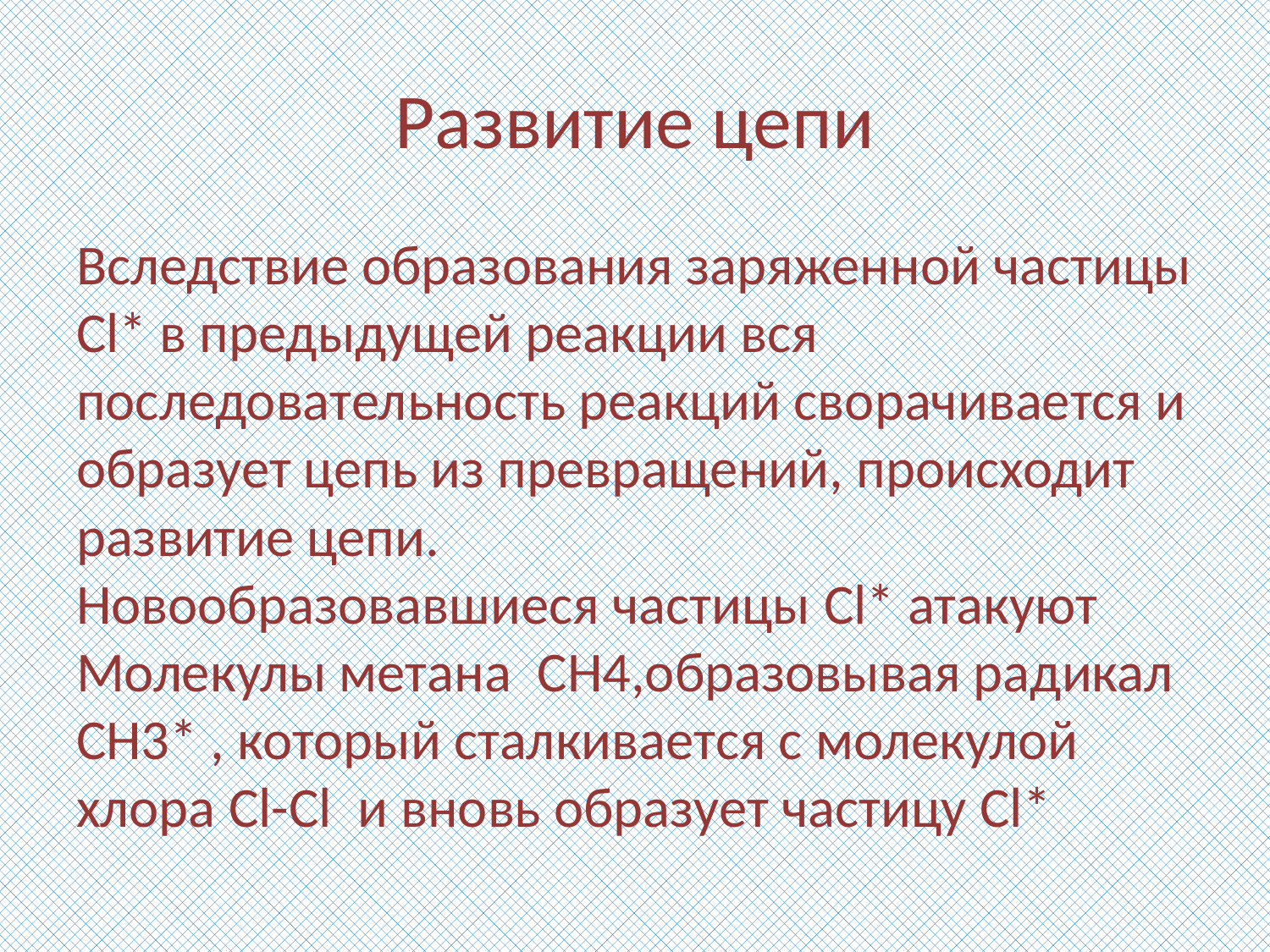

# Развитие цепи
Вследствие образования заряженной частицы Cl* в предыдущей реакции вся последовательность реакций сворачивается и образует цепь из превращений, происходит развитие цепи.
Новообразовавшиеся частицы Cl* атакуют Молекулы метана  CH4,образовывая радикал CH3* , который сталкивается с молекулой хлора Cl-Cl  и вновь образует частицу Cl*